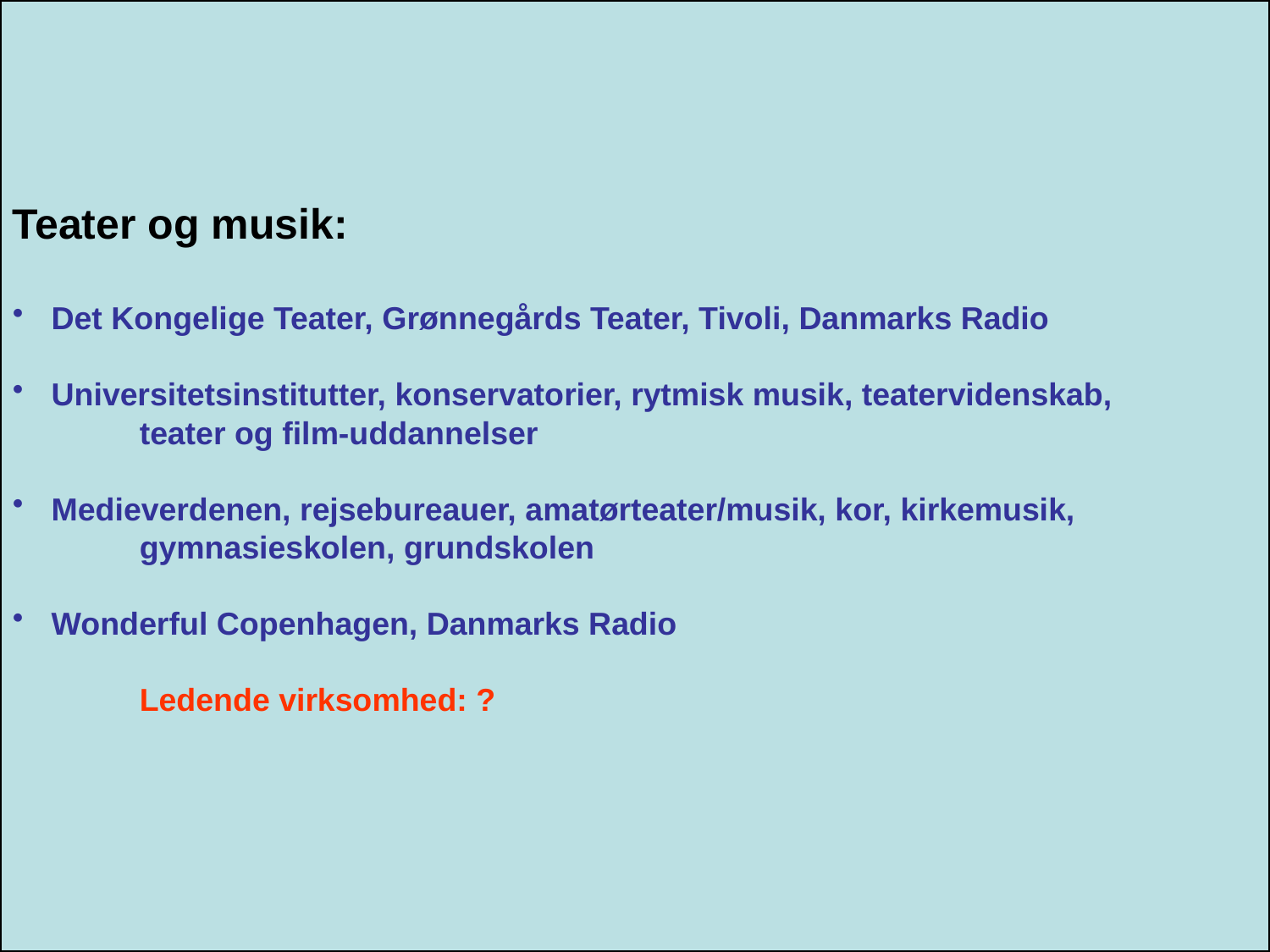

Teater og musik:

 Det Kongelige Teater, Grønnegårds Teater, Tivoli, Danmarks Radio

 Universitetsinstitutter, konservatorier, rytmisk musik, teatervidenskab,
	teater og film-uddannelser

 Medieverdenen, rejsebureauer, amatørteater/musik, kor, kirkemusik,
	gymnasieskolen, grundskolen

 Wonderful Copenhagen, Danmarks Radio

	Ledende virksomhed: ?